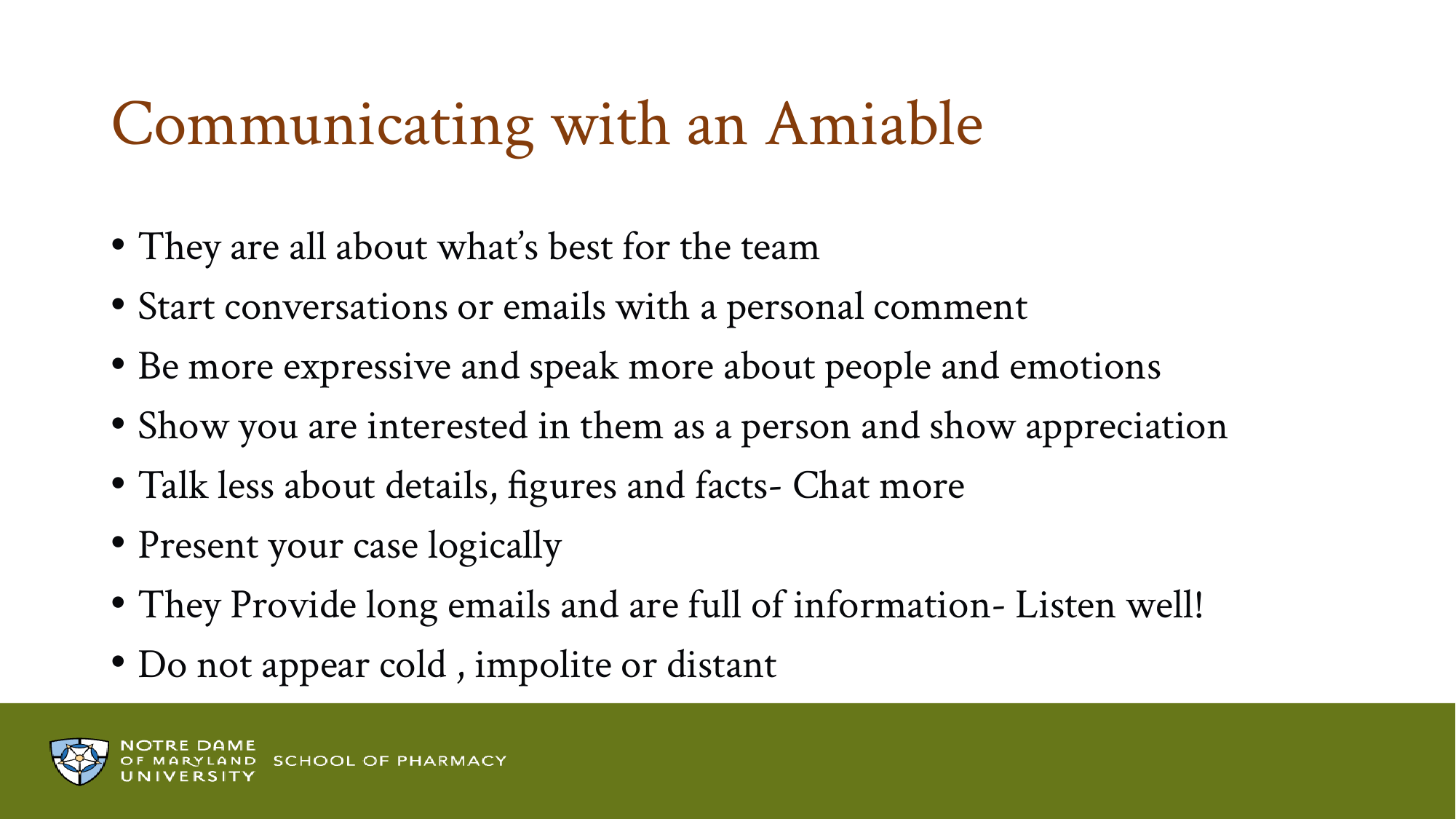

# Communicating with an Amiable
They are all about what’s best for the team
Start conversations or emails with a personal comment
Be more expressive and speak more about people and emotions
Show you are interested in them as a person and show appreciation
Talk less about details, figures and facts- Chat more
Present your case logically
They Provide long emails and are full of information- Listen well!
Do not appear cold , impolite or distant